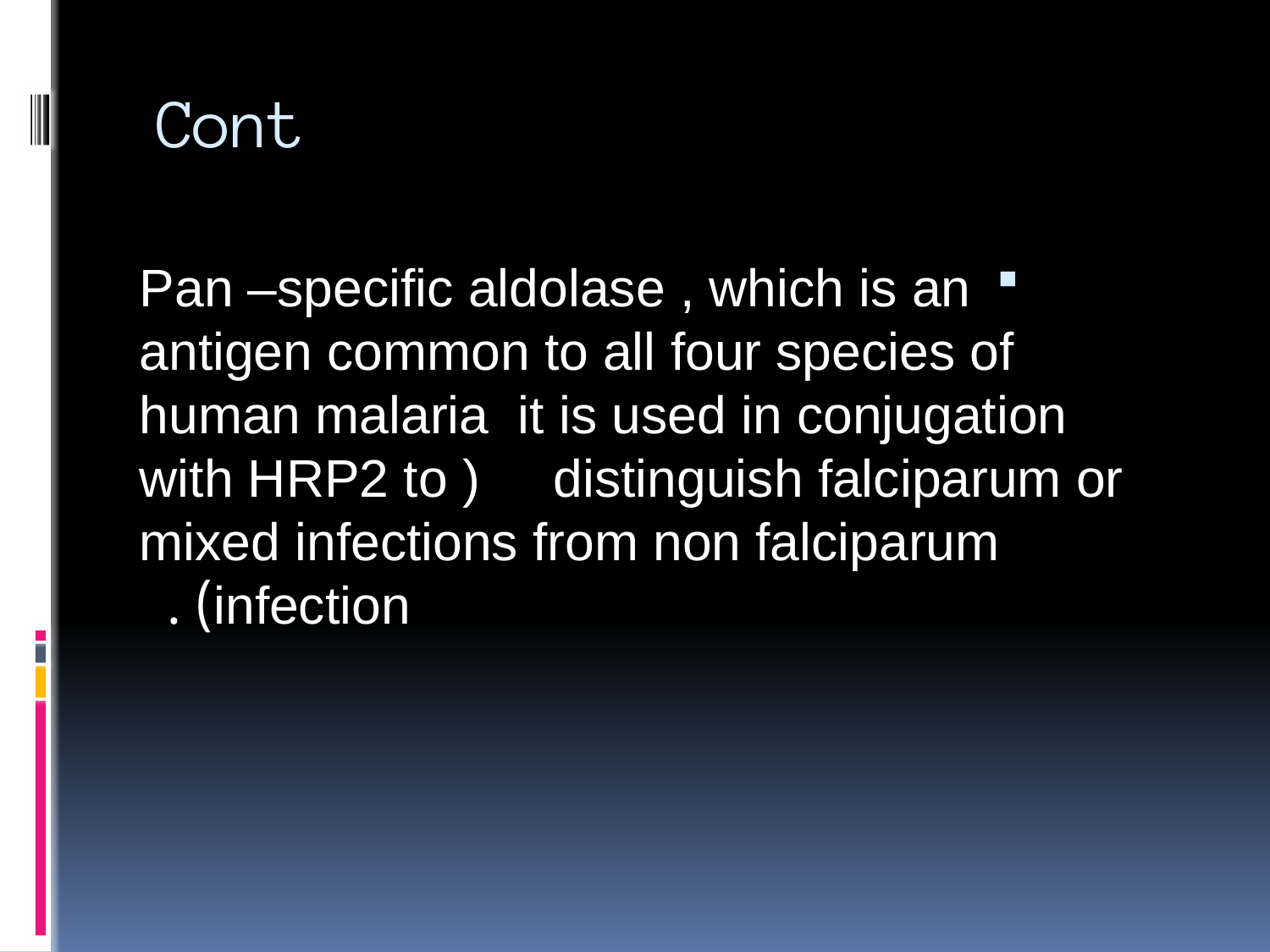

# Cont
Pan –specific aldolase , which is an antigen common to all four species of human malaria  it is used in conjugation with HRP2 to )     distinguish falciparum or mixed infections from non falciparum infection) .